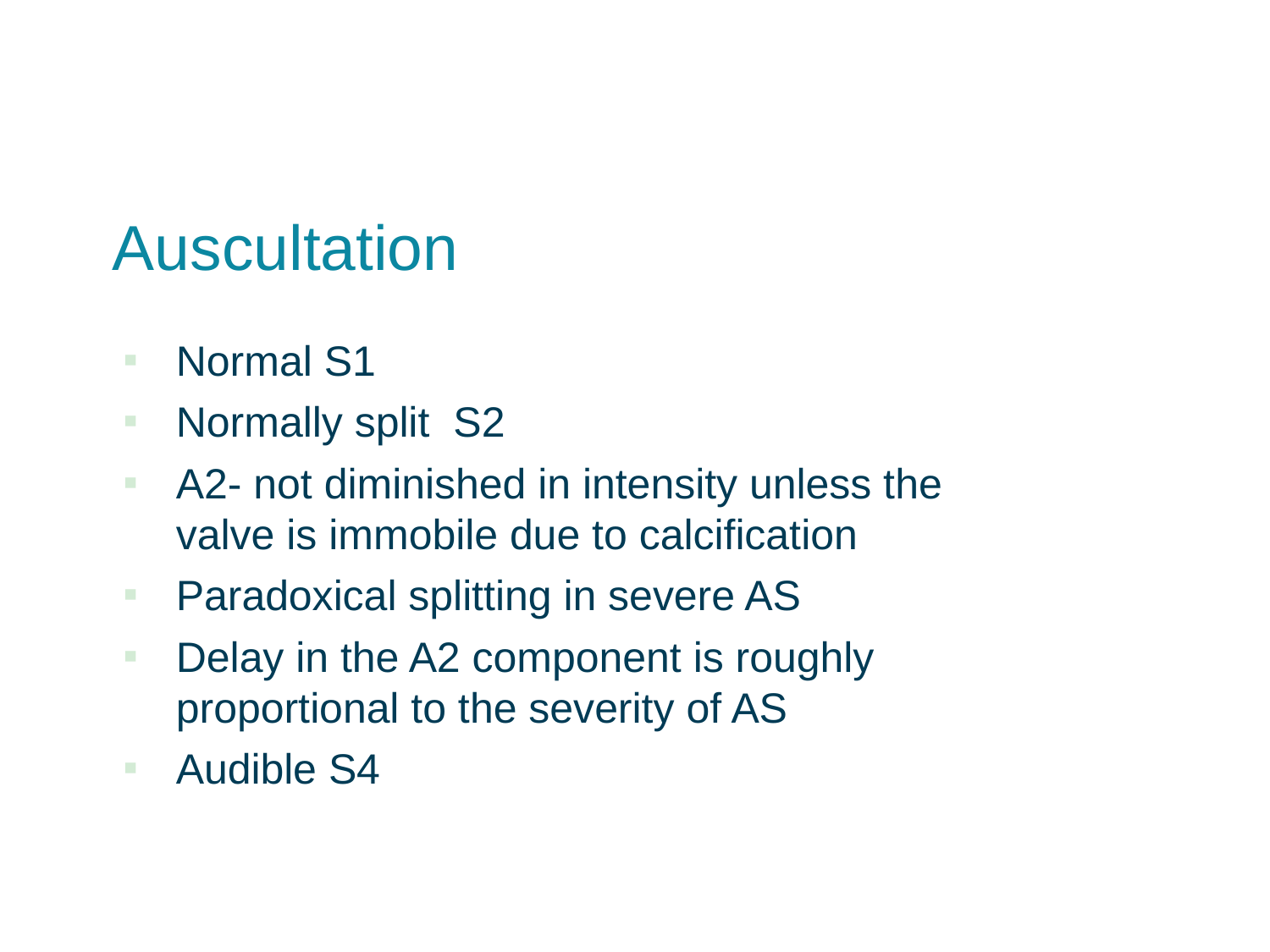

# Auscultation
Normal S1
Normally split  S2
A2- not diminished in intensity unless the valve is immobile due to calcification
Paradoxical splitting in severe AS
Delay in the A2 component is roughly proportional to the severity of AS
Audible S4